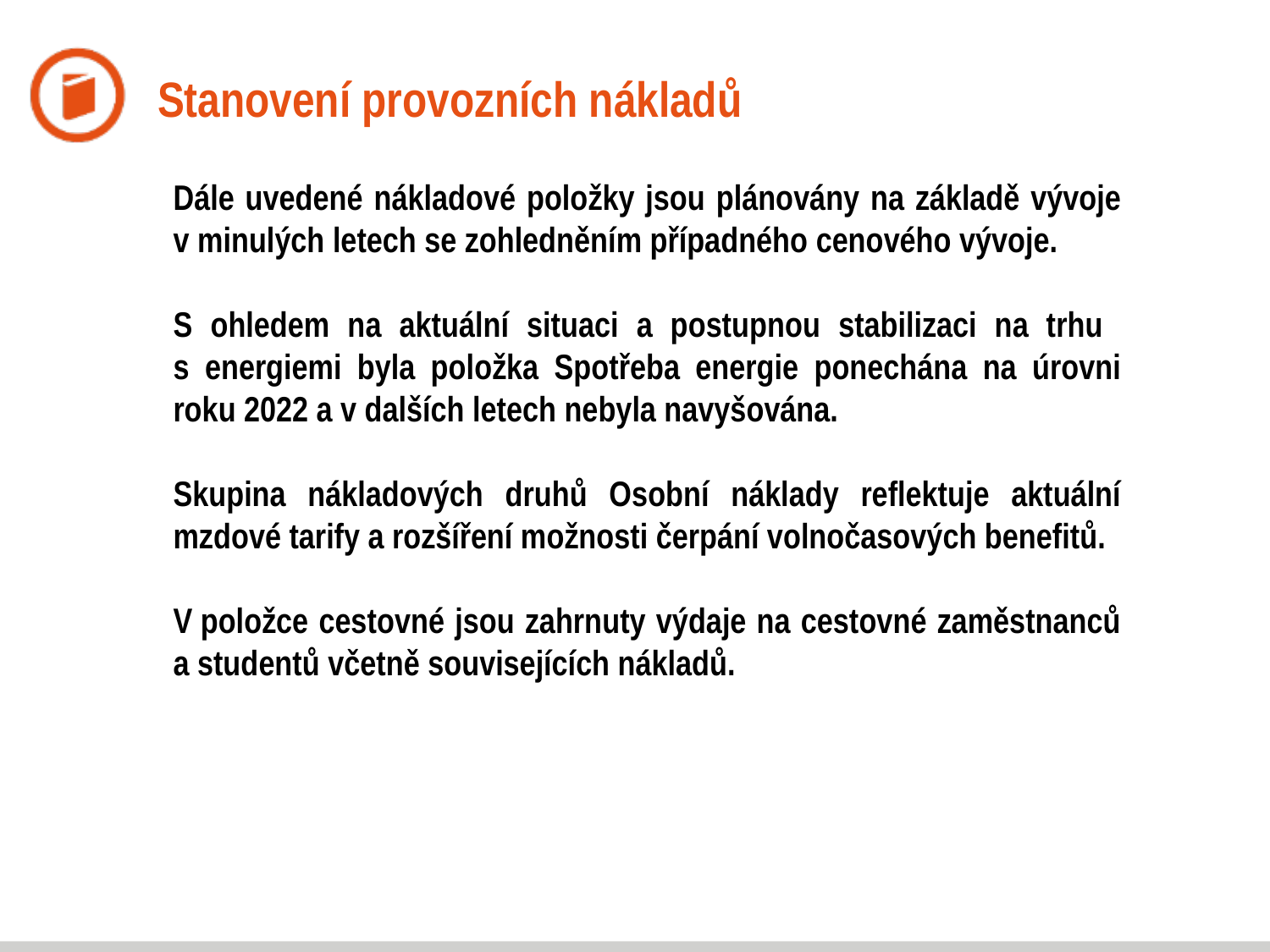

# Stanovení provozních nákladů
Dále uvedené nákladové položky jsou plánovány na základě vývoje v minulých letech se zohledněním případného cenového vývoje.

S ohledem na aktuální situaci a postupnou stabilizaci na trhu
s energiemi byla položka Spotřeba energie ponechána na úrovni roku 2022 a v dalších letech nebyla navyšována.

Skupina nákladových druhů Osobní náklady reflektuje aktuální mzdové tarify a rozšíření možnosti čerpání volnočasových benefitů.

V položce cestovné jsou zahrnuty výdaje na cestovné zaměstnanců a studentů včetně souvisejících nákladů.